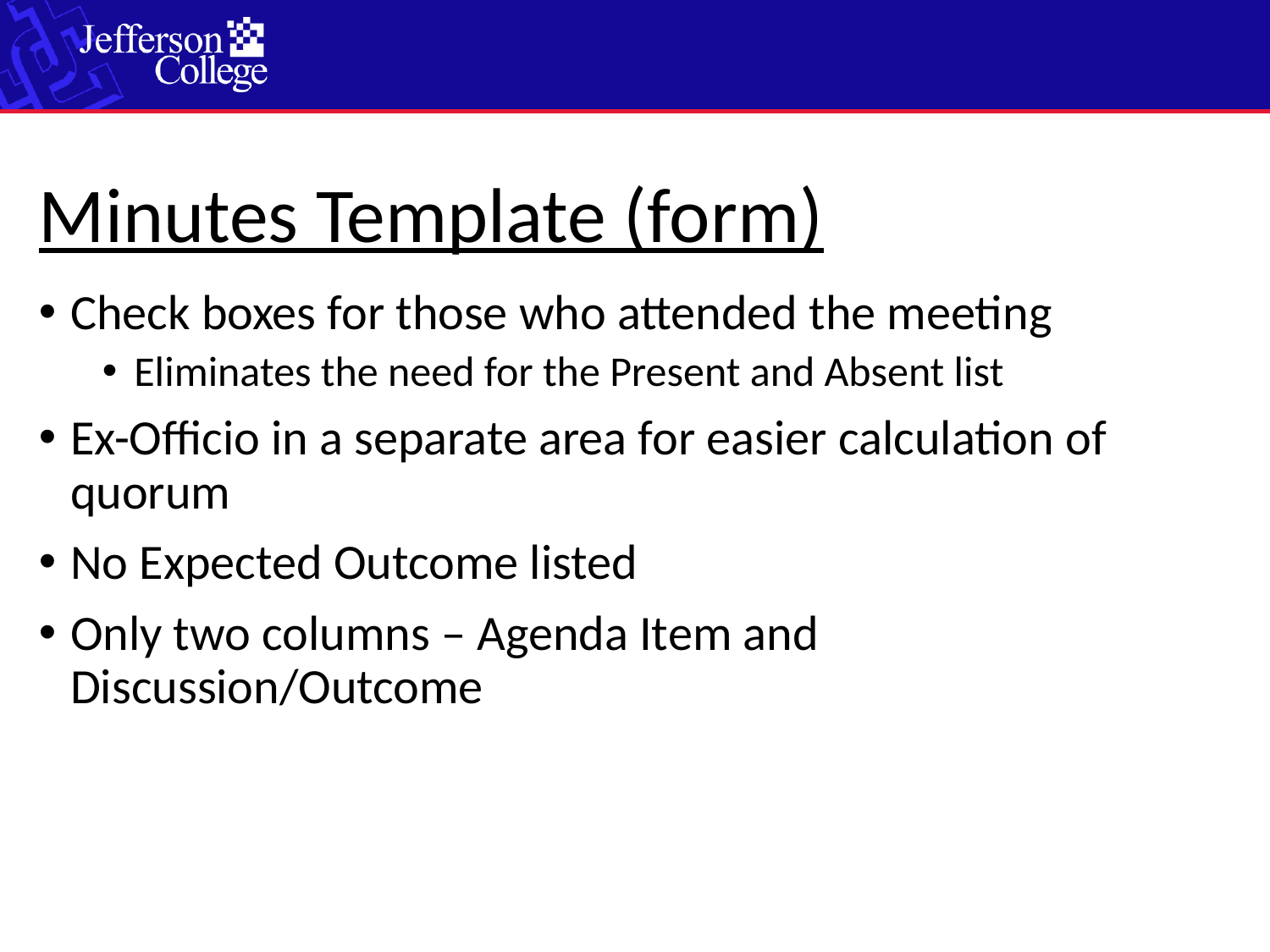

# Minutes Template (form)
Check boxes for those who attended the meeting
Eliminates the need for the Present and Absent list
Ex-Officio in a separate area for easier calculation of quorum
No Expected Outcome listed
Only two columns – Agenda Item and Discussion/Outcome